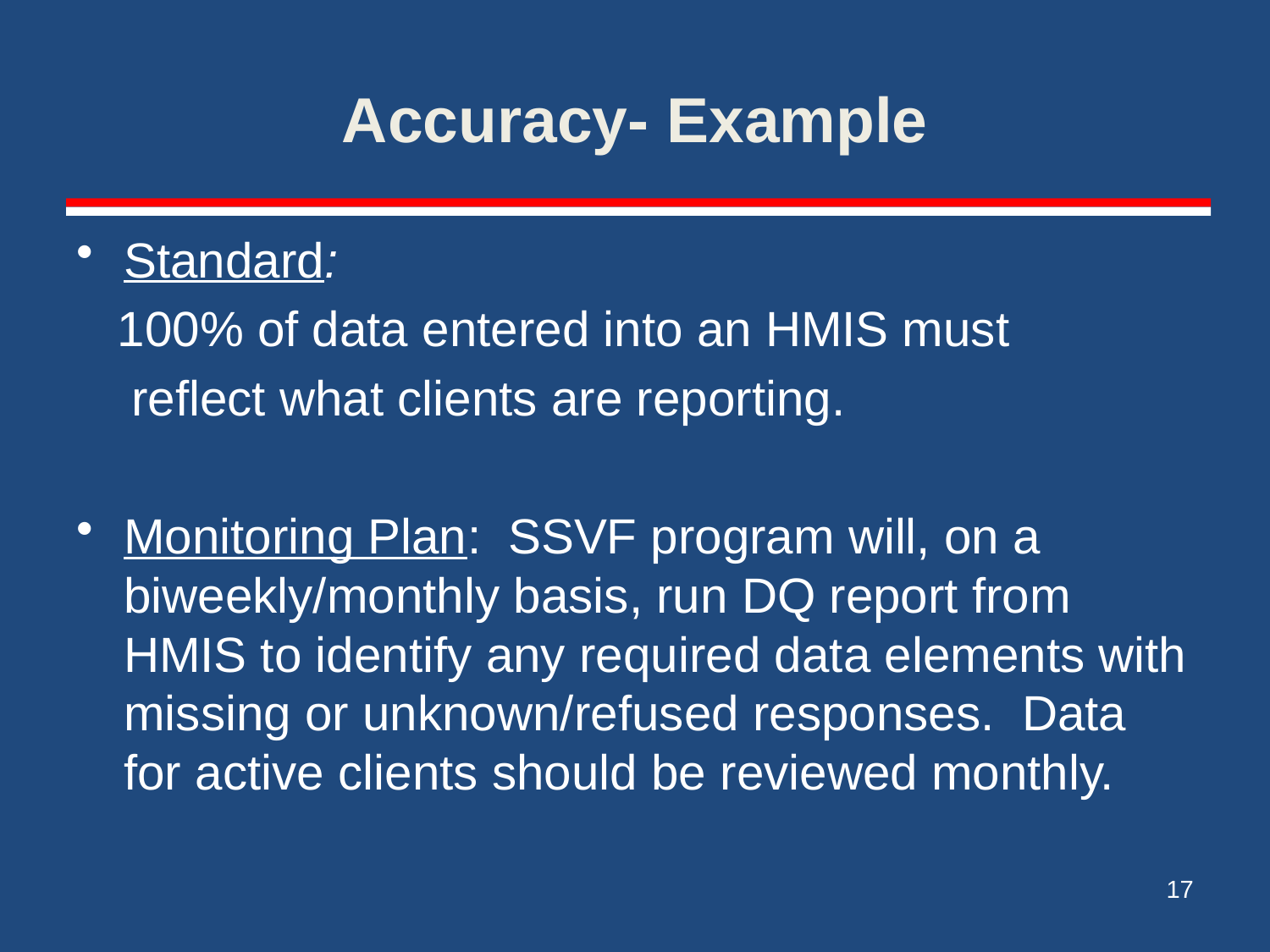

# Accuracy- Example
Standard:
   100% of data entered into an HMIS must
    reflect what clients are reporting.

Monitoring Plan:  SSVF program will, on a biweekly/monthly basis, run DQ report from HMIS to identify any required data elements with missing or unknown/refused responses.  Data for active clients should be reviewed monthly.
17